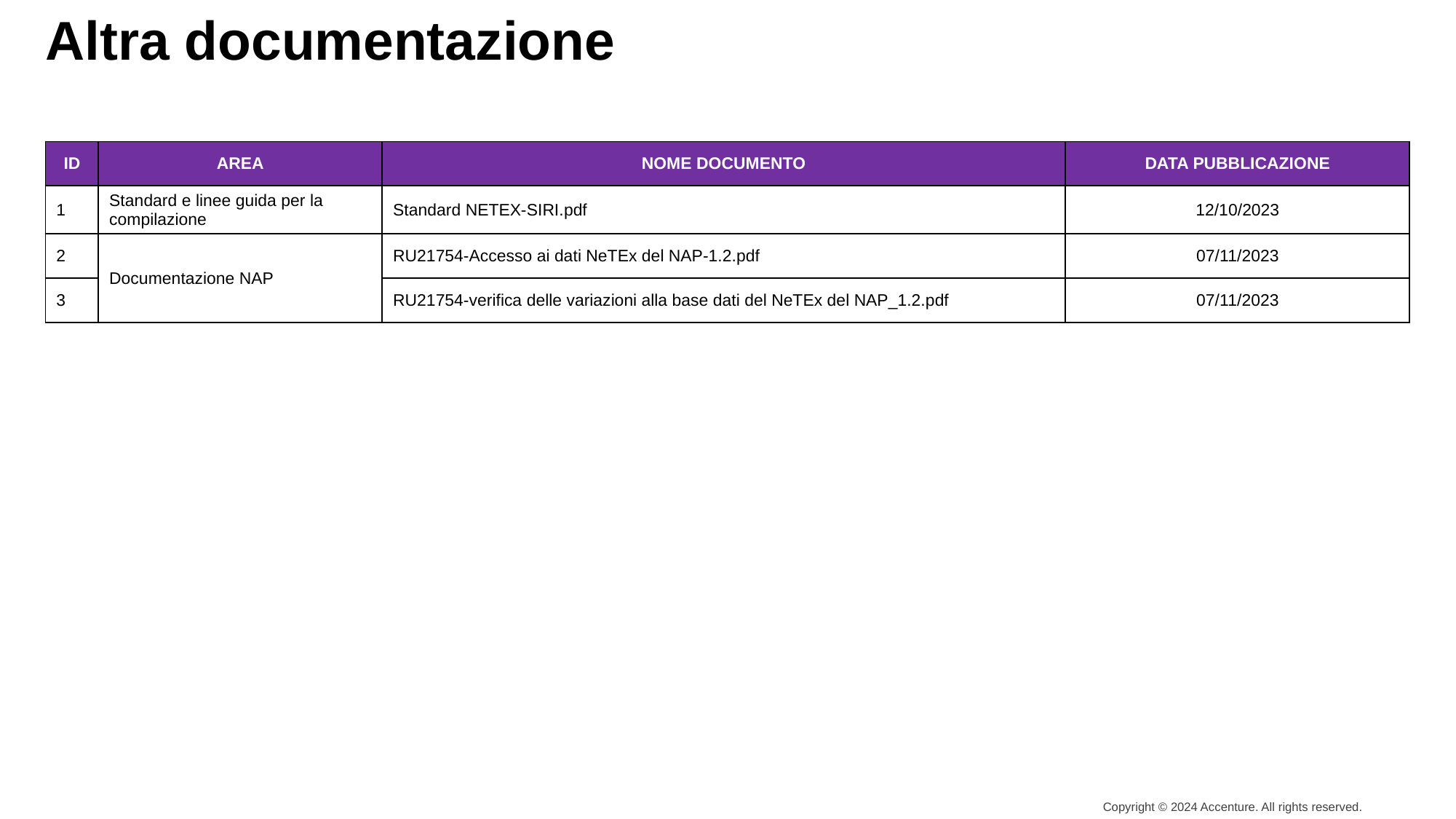

Altra documentazione
| ID | AREA | NOME DOCUMENTO | DATA PUBBLICAZIONE |
| --- | --- | --- | --- |
| 1 | Standard e linee guida per la compilazione | Standard NETEX-SIRI.pdf | 12/10/2023 |
| 2 | Documentazione NAP | RU21754-Accesso ai dati NeTEx del NAP-1.2.pdf | 07/11/2023 |
| 3 |  | RU21754-verifica delle variazioni alla base dati del NeTEx del NAP\_1.2.pdf | 07/11/2023 |